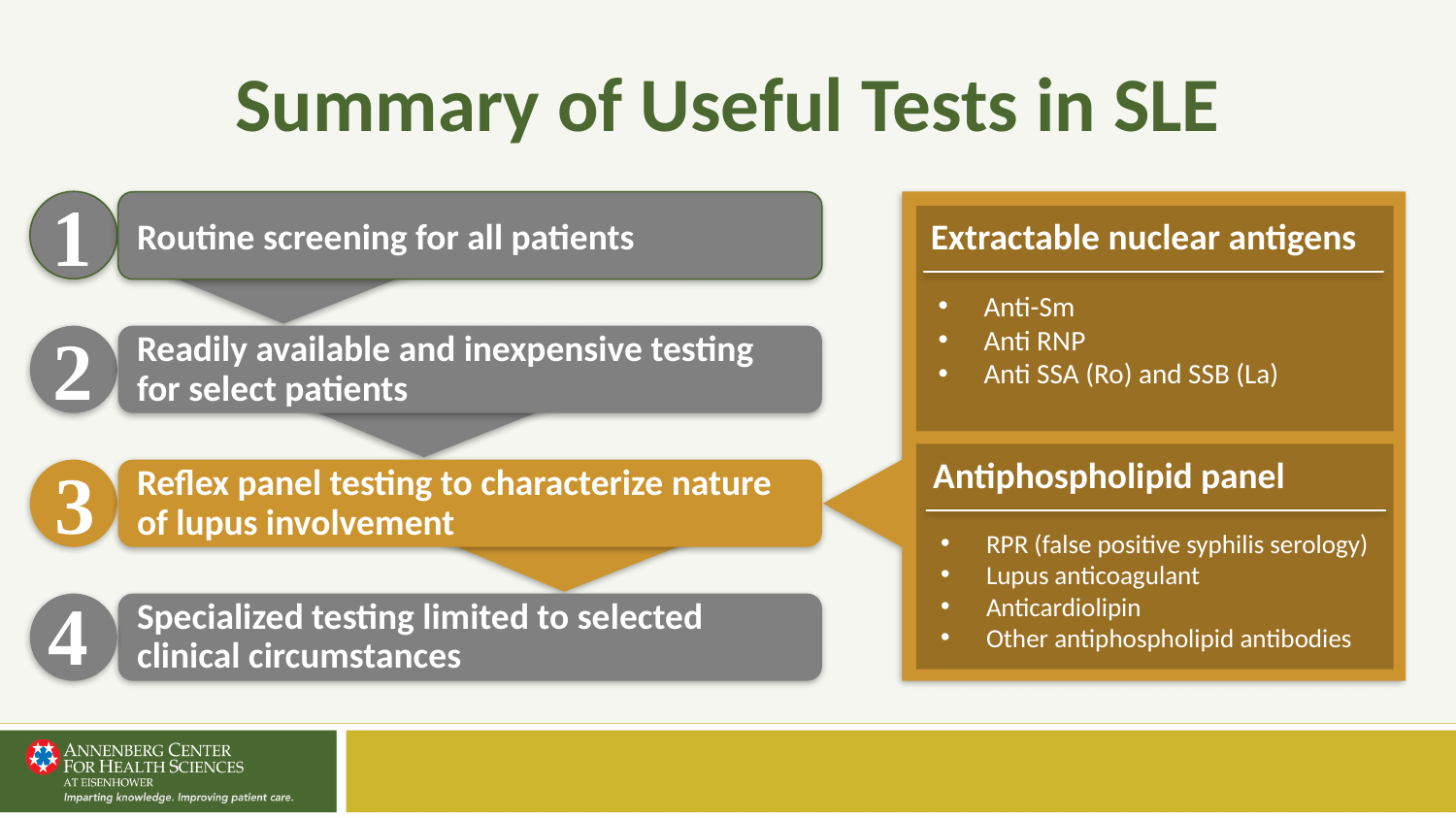

# Summary of Useful Tests in SLE

1

Routine screening for all patients

Extractable nuclear antigens

Anti-Sm
Anti RNP
Anti SSA (Ro) and SSB (La)
2

Readily available and inexpensive testing for select patients

Antiphospholipid panel
3

Reflex panel testing to characterize nature of lupus involvement
RPR (false positive syphilis serology)
Lupus anticoagulant
Anticardiolipin
Other antiphospholipid antibodies

4

Specialized testing limited to selected clinical circumstances